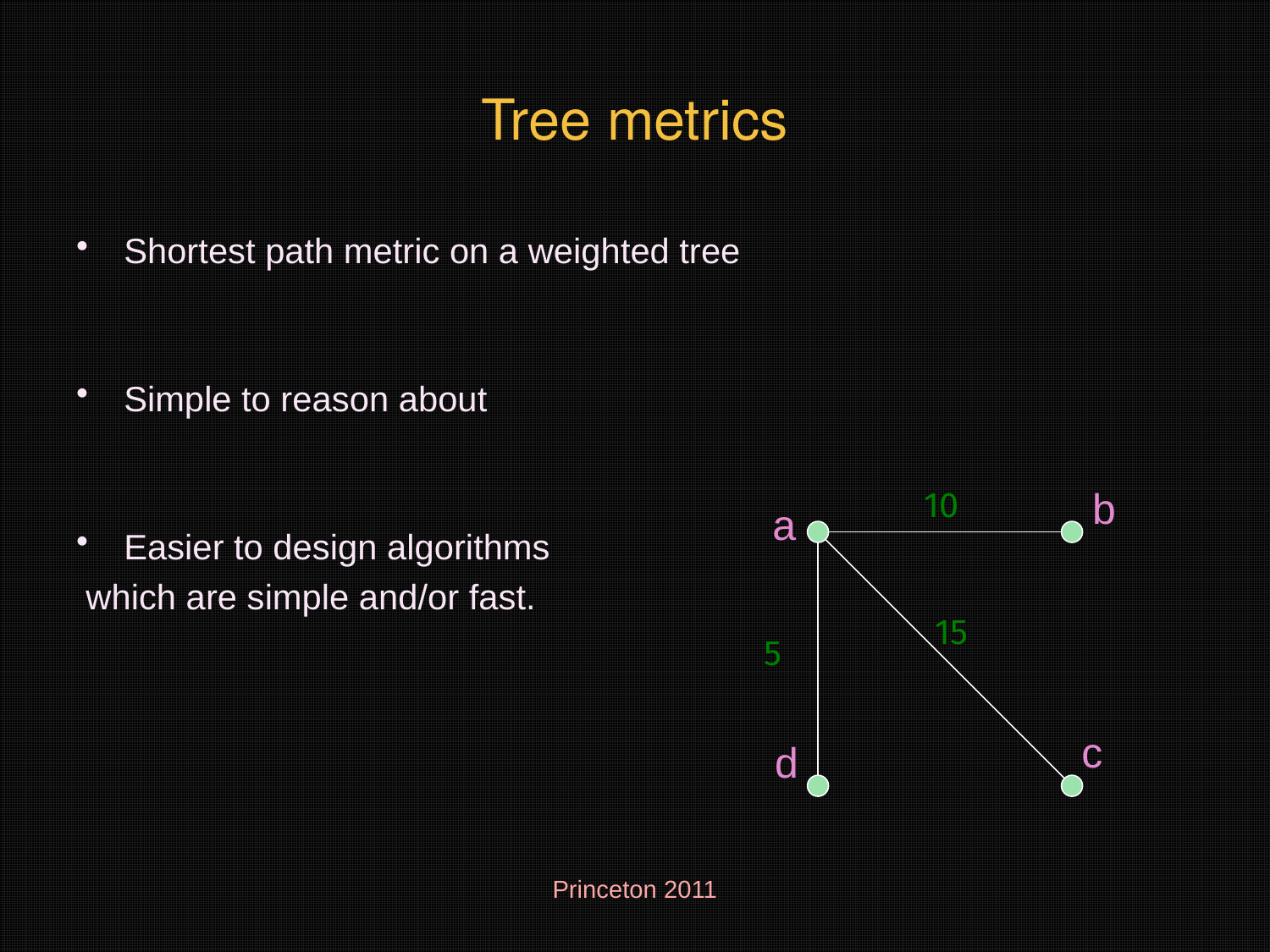

# Tree metrics
Shortest path metric on a weighted tree

Simple to reason about

Easier to design algorithms
 which are simple and/or fast.
10
b
a

15
5
c
d

Princeton 2011